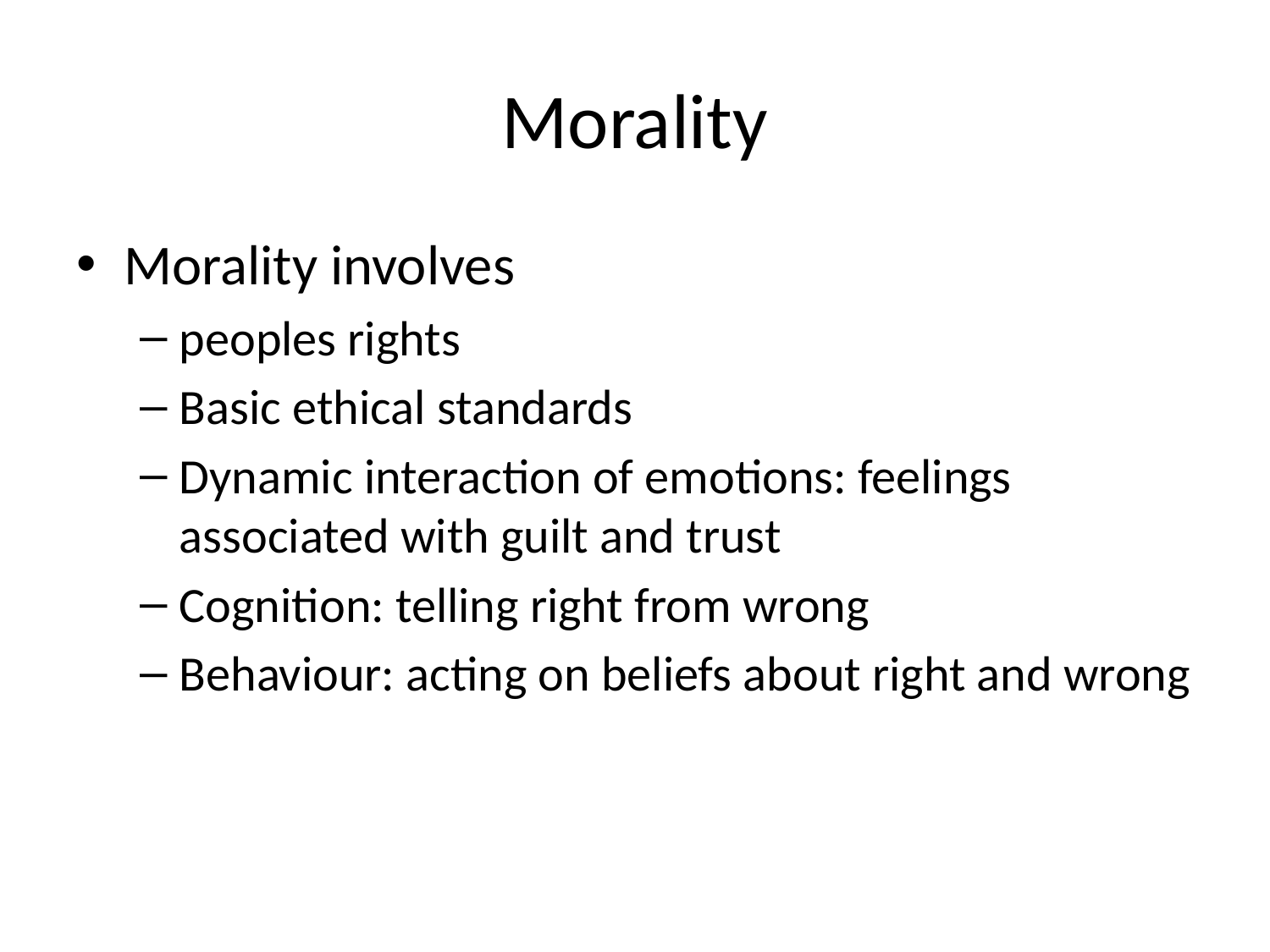

# Morality
Morality involves
peoples rights
Basic ethical standards
Dynamic interaction of emotions: feelings associated with guilt and trust
Cognition: telling right from wrong
Behaviour: acting on beliefs about right and wrong